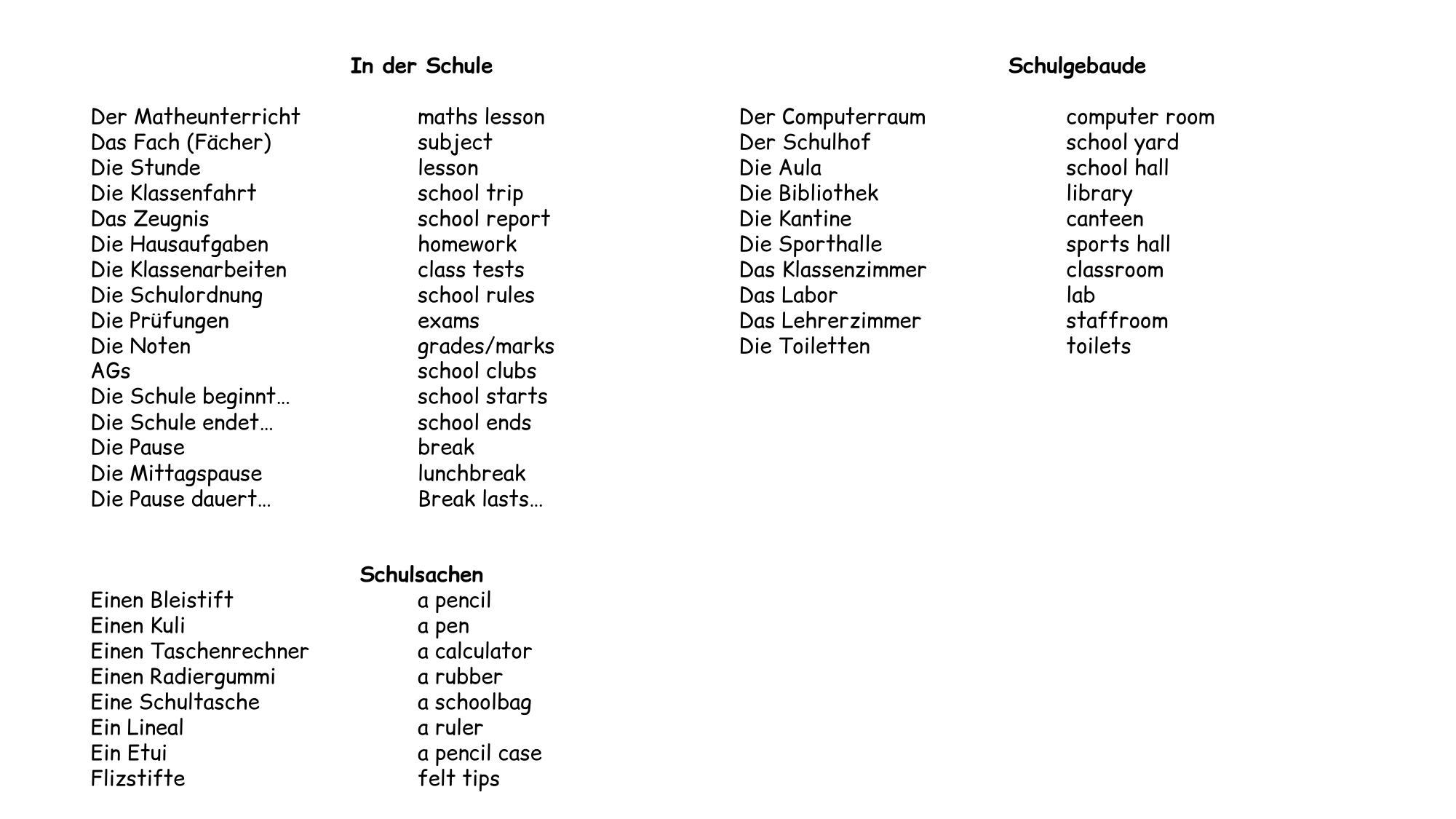

In der Schule

Der Matheunterricht		maths lesson
Das Fach (Fächer)		subject
Die Stunde		lesson
Die Klassenfahrt		school trip
Das Zeugnis		school report
Die Hausaufgaben		homework
Die Klassenarbeiten		class tests
Die Schulordnung		school rules
Die Prüfungen		exams
Die Noten			grades/marks
AGs			school clubs
Die Schule beginnt…		school starts
Die Schule endet…		school ends
Die Pause			break
Die Mittagspause		lunchbreak
Die Pause dauert…		Break lasts…

Schulsachen
Einen Bleistift		a pencil
Einen Kuli			a pen
Einen Taschenrechner	a calculator
Einen Radiergummi		a rubber
Eine Schultasche		a schoolbag
Ein Lineal			a ruler
Ein Etui			a pencil case
Flizstifte			felt tips

Schulgebaude

Der Computerraum		computer room
Der Schulhof		school yard
Die Aula			school hall
Die Bibliothek		library
Die Kantine		canteen
Die Sporthalle		sports hall
Das Klassenzimmer		classroom
Das Labor			lab
Das Lehrerzimmer		staffroom
Die Toiletten		toilets